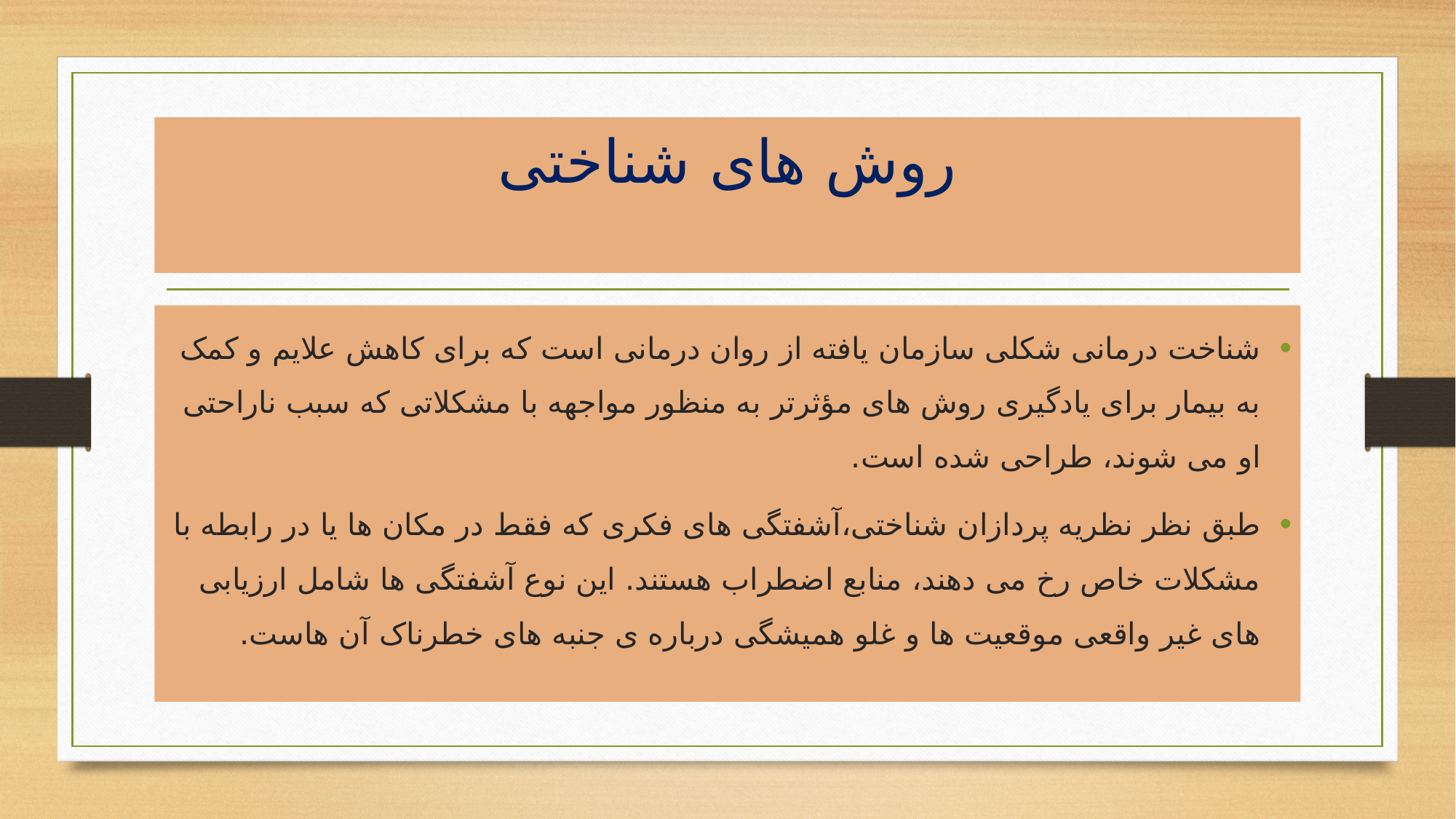

# روش های شناختی
شناخت درمانی شکلی سازمان یافته از روان درمانی است که برای کاهش علایم و کمک به بیمار برای یادگیری روش های مؤثرتر به منظور مواجهه با مشکلاتی که سبب ناراحتی او می شوند، طراحی شده است.
طبق نظر نظریه پردازان شناختی،آشفتگی های فکری که فقط در مکان ها یا در رابطه با مشکلات خاص رخ می دهند، منابع اضطراب هستند. این نوع آشفتگی ها شامل ارزیابی های غیر واقعی موقعیت ها و غلو همیشگی درباره ی جنبه های خطرناک آن هاست.